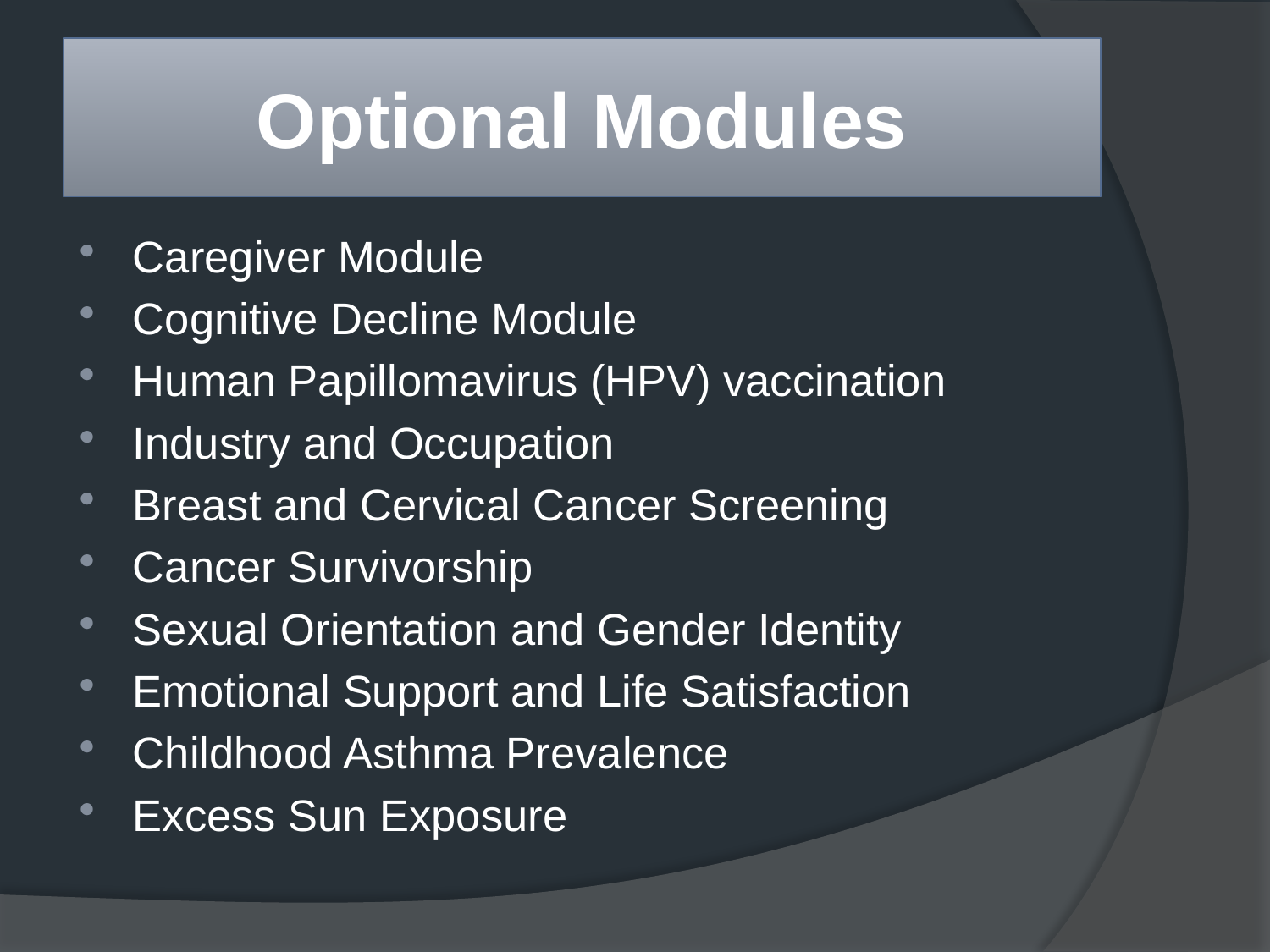

# Optional Modules
Caregiver Module
Cognitive Decline Module
Human Papillomavirus (HPV) vaccination
Industry and Occupation
Breast and Cervical Cancer Screening
Cancer Survivorship
Sexual Orientation and Gender Identity
Emotional Support and Life Satisfaction
Childhood Asthma Prevalence
Excess Sun Exposure